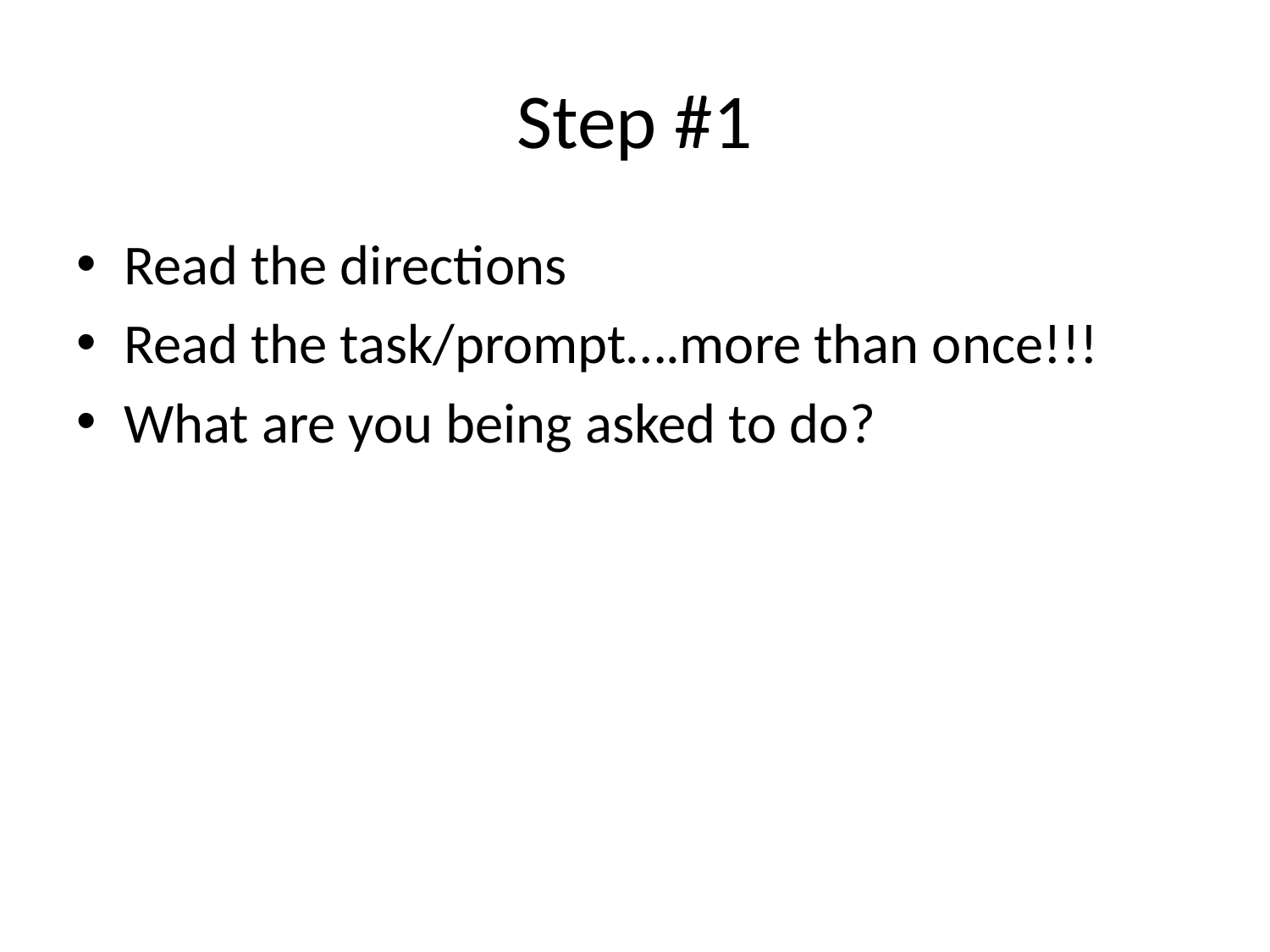

# Step #1
Read the directions
Read the task/prompt….more than once!!!
What are you being asked to do?